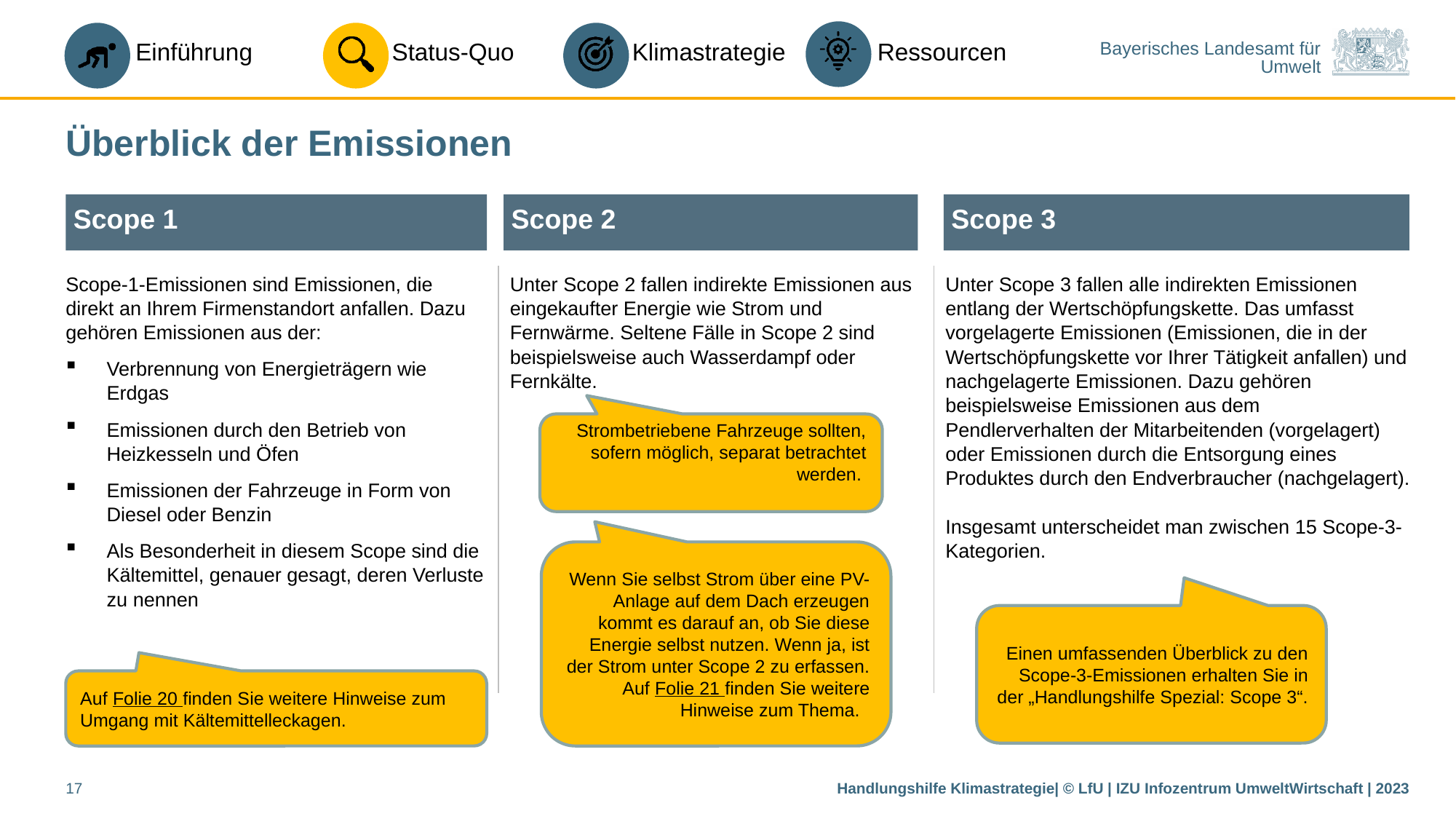

Überblick der Emissionen
 Scope 1
 Scope 2
 Scope 3
Scope-1-Emissionen sind Emissionen, die direkt an Ihrem Firmenstandort anfallen. Dazu gehören Emissionen aus der:
Verbrennung von Energieträgern wie Erdgas
Emissionen durch den Betrieb von Heizkesseln und Öfen
Emissionen der Fahrzeuge in Form von Diesel oder Benzin
Als Besonderheit in diesem Scope sind die Kältemittel, genauer gesagt, deren Verluste zu nennen

Unter Scope 2 fallen indirekte Emissionen aus eingekaufter Energie wie Strom und Fernwärme. Seltene Fälle in Scope 2 sind beispielsweise auch Wasserdampf oder Fernkälte.

Unter Scope 3 fallen alle indirekten Emissionen entlang der Wertschöpfungskette. Das umfasst vorgelagerte Emissionen (Emissionen, die in der Wertschöpfungskette vor Ihrer Tätigkeit anfallen) und nachgelagerte Emissionen. Dazu gehören beispielsweise Emissionen aus dem Pendlerverhalten der Mitarbeitenden (vorgelagert) oder Emissionen durch die Entsorgung eines Produktes durch den Endverbraucher (nachgelagert).
Insgesamt unterscheidet man zwischen 15 Scope-3-Kategorien.

Strombetriebene Fahrzeuge sollten, sofern möglich, separat betrachtet werden.

Wenn Sie selbst Strom über eine PV-Anlage auf dem Dach erzeugen kommt es darauf an, ob Sie diese Energie selbst nutzen. Wenn ja, ist der Strom unter Scope 2 zu erfassen. Auf Folie 21 finden Sie weitere Hinweise zum Thema.
Einen umfassenden Überblick zu den Scope-3-Emissionen erhalten Sie in der „Handlungshilfe Spezial: Scope 3“.
Auf Folie 20 finden Sie weitere Hinweise zum Umgang mit Kältemittelleckagen.
17
Handlungshilfe Klimastrategie| © LfU | IZU Infozentrum UmweltWirtschaft | 2023